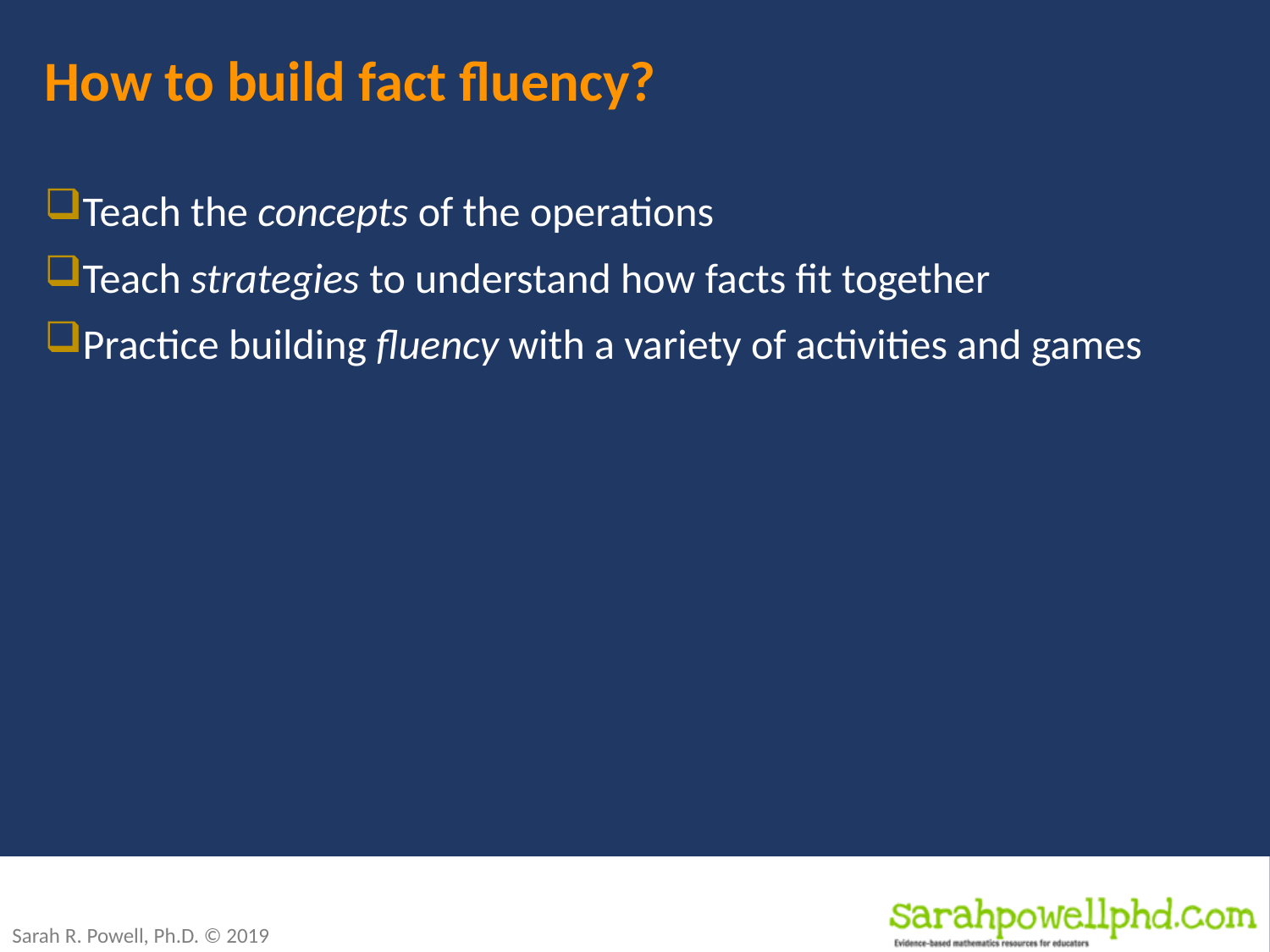

# How to build fact fluency?
Teach the concepts of the operations
Teach strategies to understand how facts fit together
Practice building fluency with a variety of activities and games